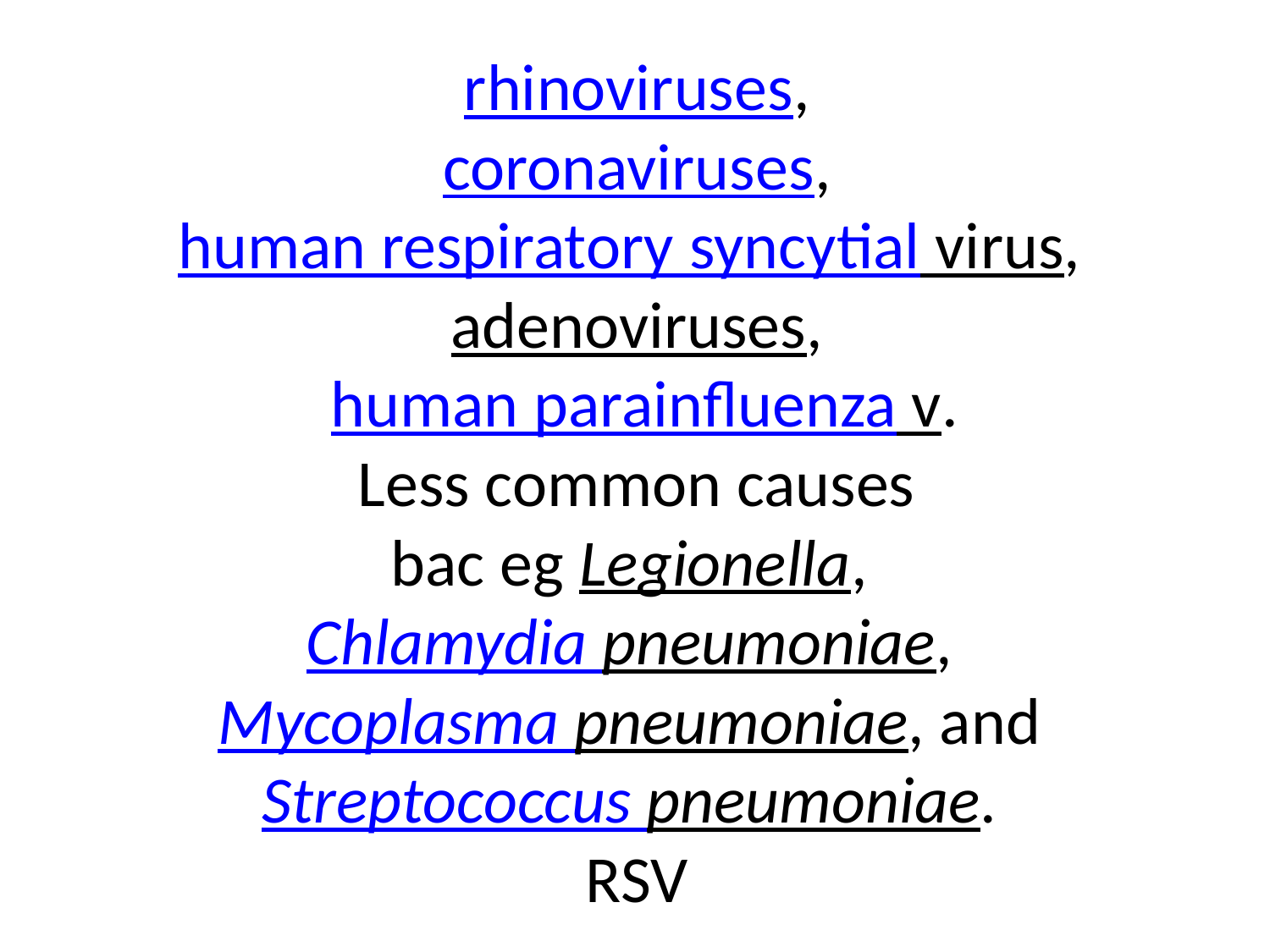

# rhinoviruses, coronaviruses, human respiratory syncytial virus, adenoviruses, human parainfluenza v. Less common causes bac eg Legionella, Chlamydia pneumoniae, Mycoplasma pneumoniae, and Streptococcus pneumoniae. RSV